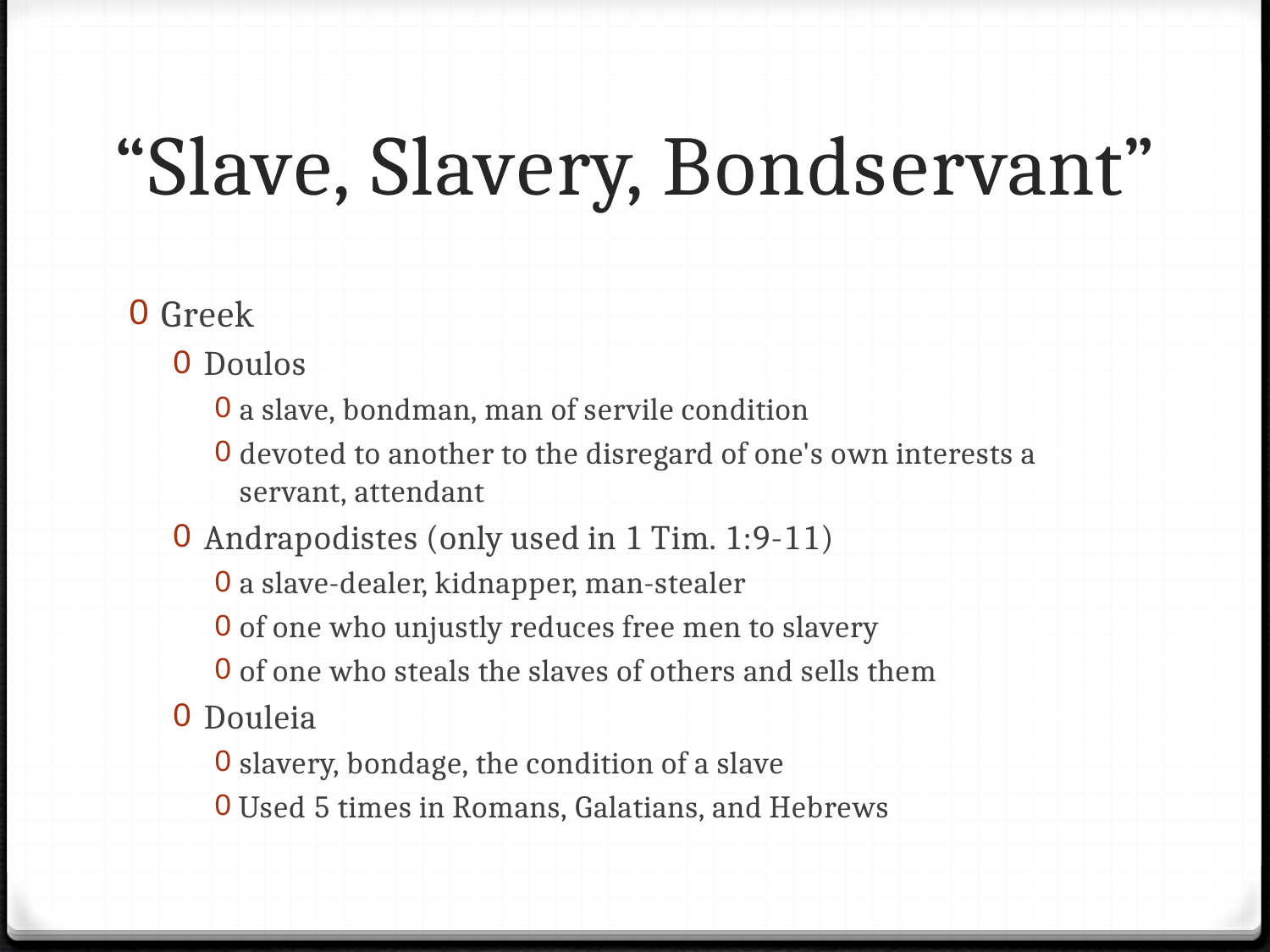

# “Slave, Slavery, Bondservant”
Greek
Doulos
a slave, bondman, man of servile condition
devoted to another to the disregard of one's own interests a servant, attendant
Andrapodistes (only used in 1 Tim. 1:9-11)
a slave-dealer, kidnapper, man-stealer
of one who unjustly reduces free men to slavery
of one who steals the slaves of others and sells them
Douleia
slavery, bondage, the condition of a slave
Used 5 times in Romans, Galatians, and Hebrews